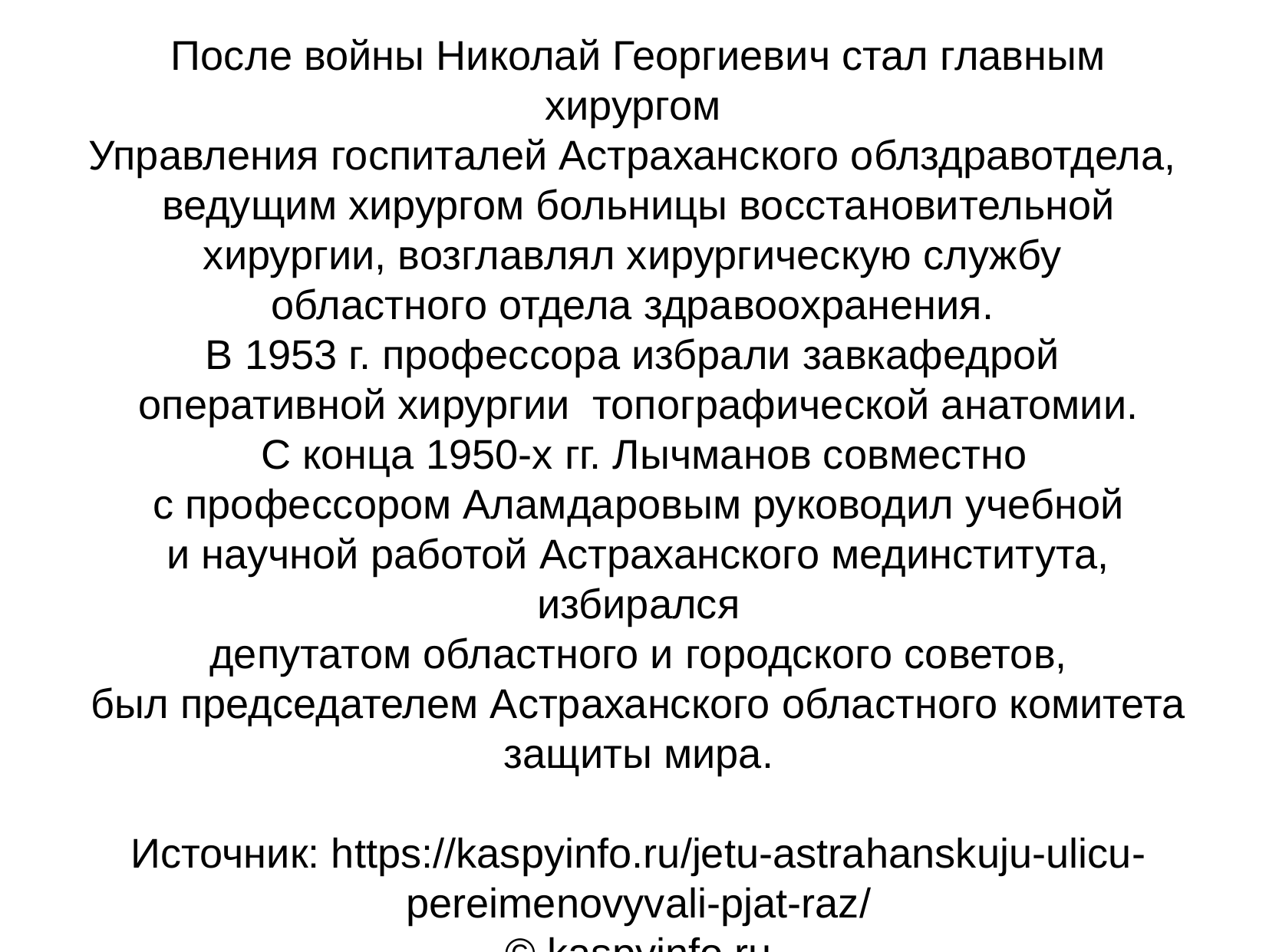

После войны Николай Георгиевич стал главным хирургом
Управления госпиталей Астраханского облздравотдела,
ведущим хирургом больницы восстановительной хирургии, возглавлял хирургическую службу
областного отдела здравоохранения.
В 1953 г. профессора избрали завкафедрой
оперативной хирургии  топографической анатомии.
 С конца 1950-х гг. Лычманов совместно
 с профессором Аламдаровым руководил учебной
и научной работой Астраханского мединститута, избирался
 депутатом областного и городского советов,
был председателем Астраханского областного комитета защиты мира.

Источник: https://kaspyinfo.ru/jetu-astrahanskuju-ulicu-pereimenovyvali-pjat-raz/
© kaspyinfo.ru